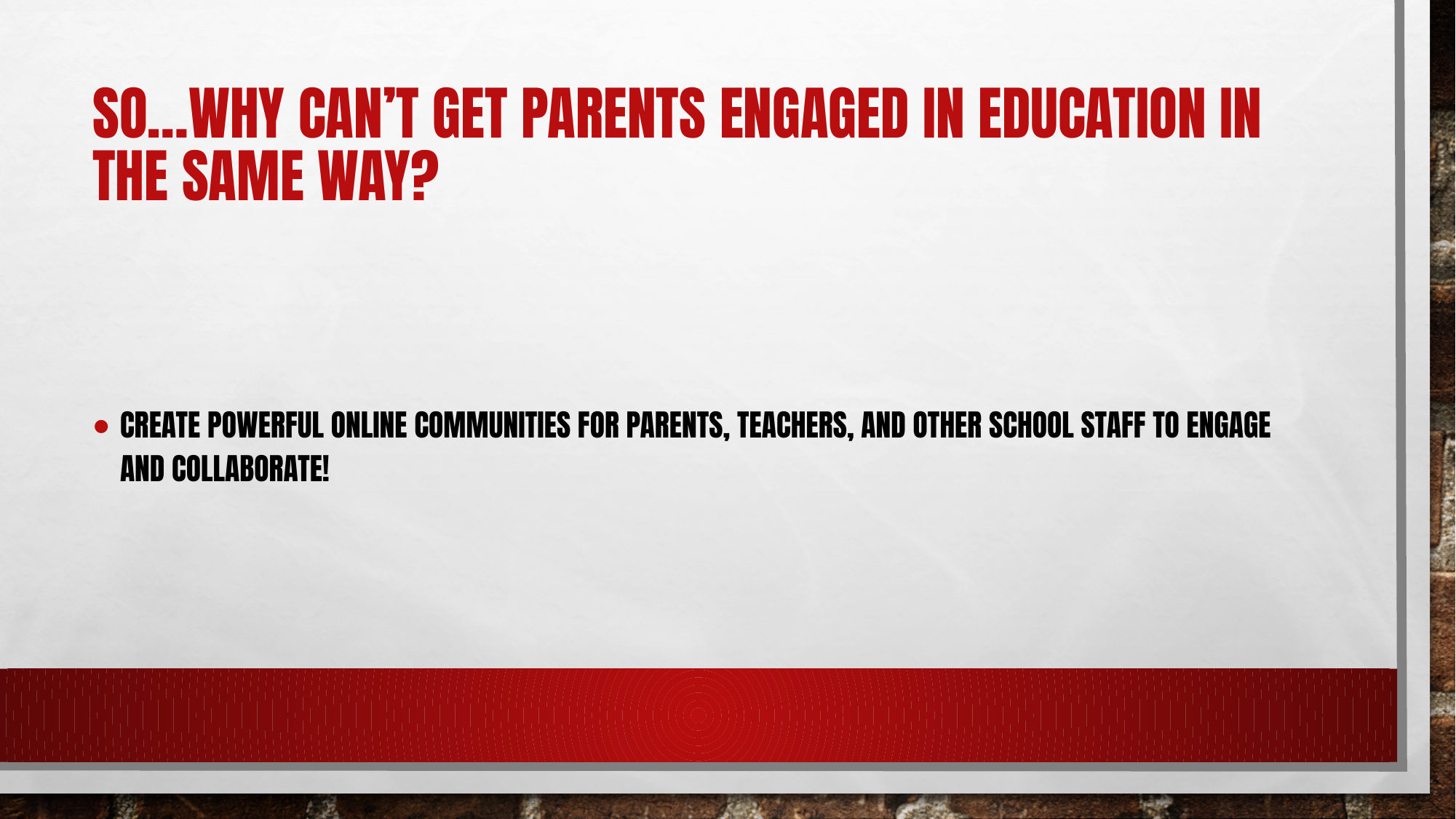

# So…why can’t get parents engaged in education in the same way?
Create powerful online communities for parents, teachers, and other school staff to engage and collaborate!